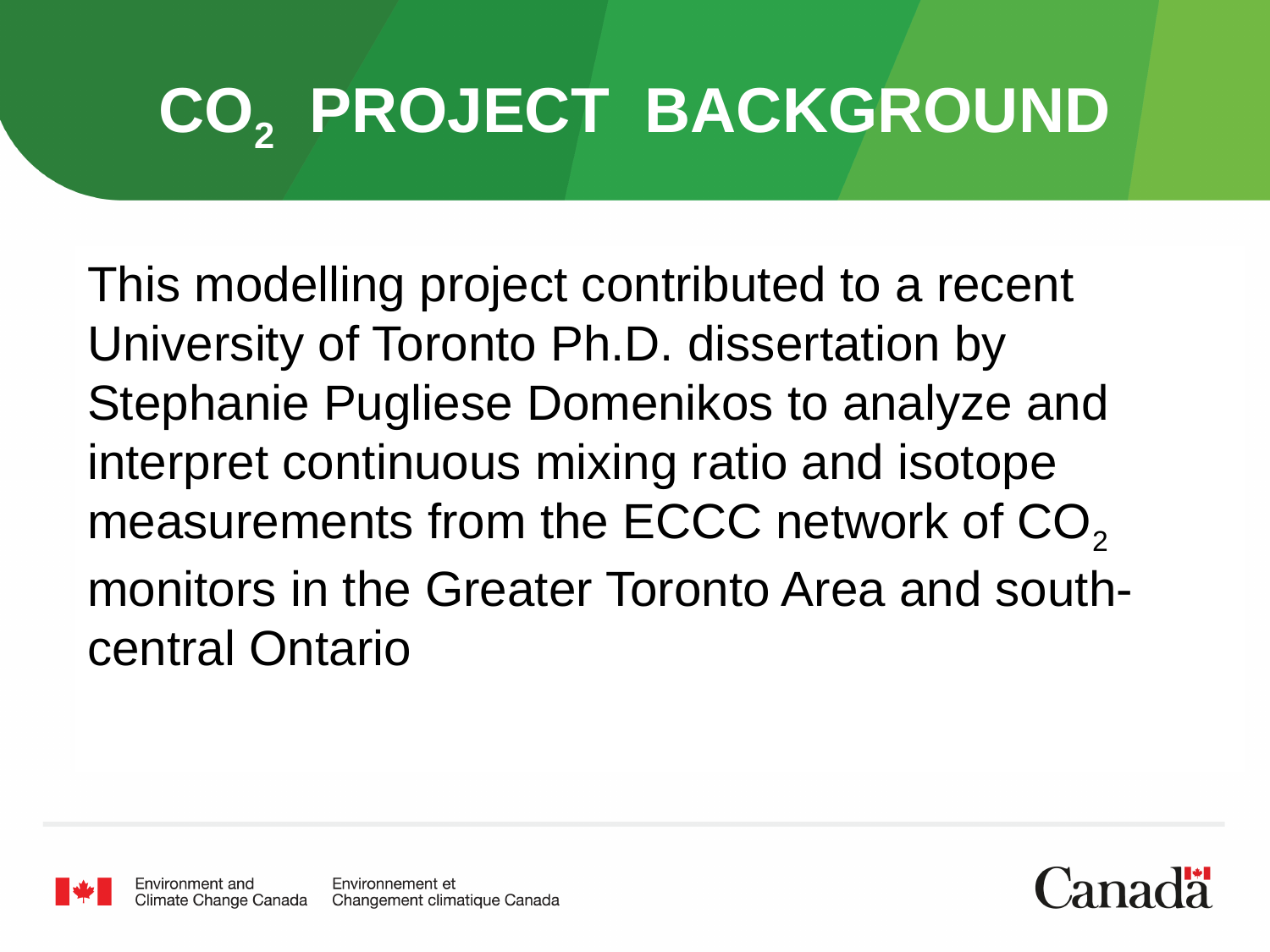

# CO2  Project  background
This modelling project contributed to a recent University of Toronto Ph.D. dissertation by Stephanie Pugliese Domenikos to analyze and interpret continuous mixing ratio and isotope measurements from the ECCC network of CO2 monitors in the Greater Toronto Area and south-central Ontario